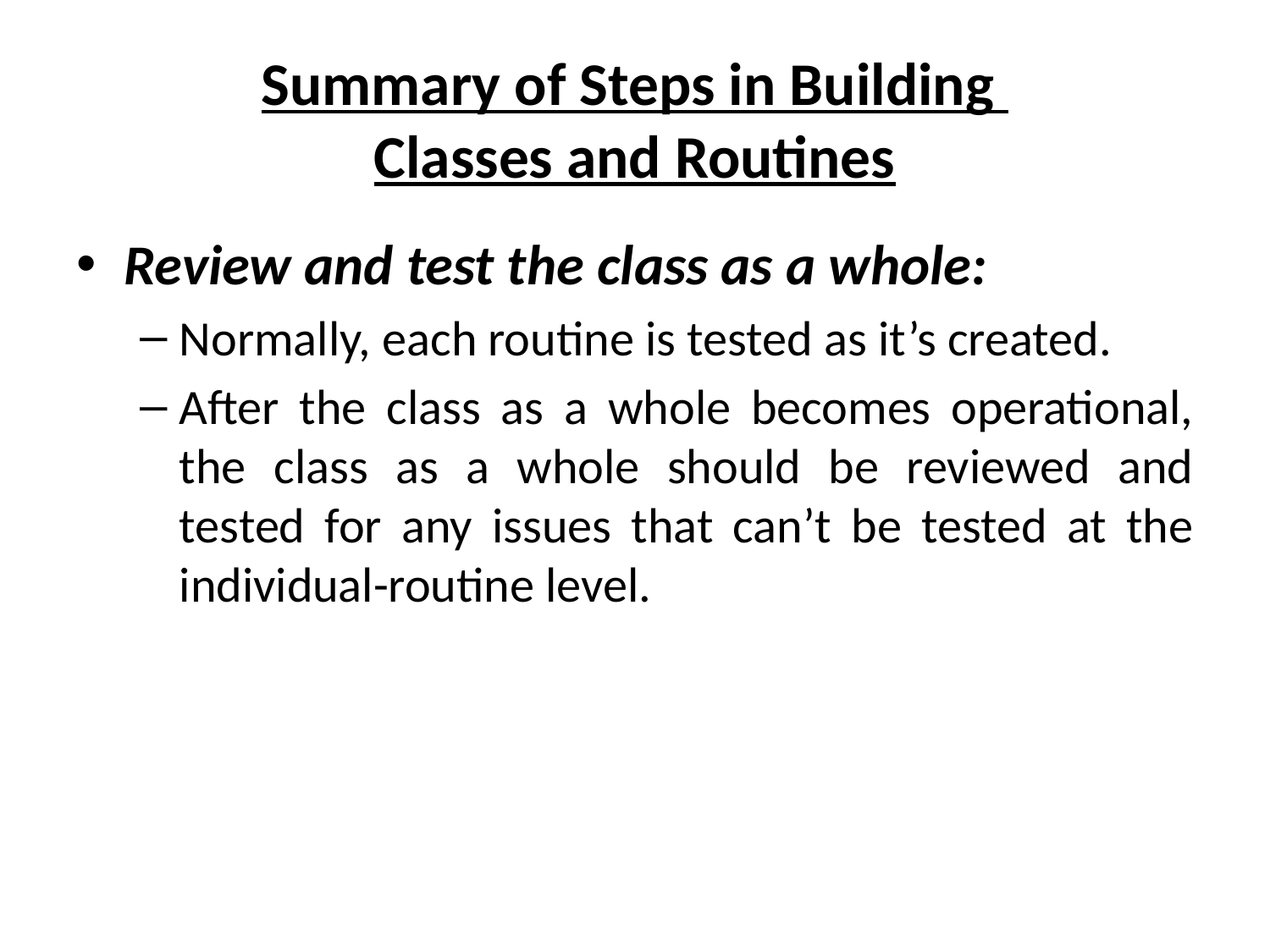

# Summary of Steps in Building Classes and Routines
Review and test the class as a whole:
Normally, each routine is tested as it’s created.
After the class as a whole becomes operational, the class as a whole should be reviewed and tested for any issues that can’t be tested at the individual-routine level.